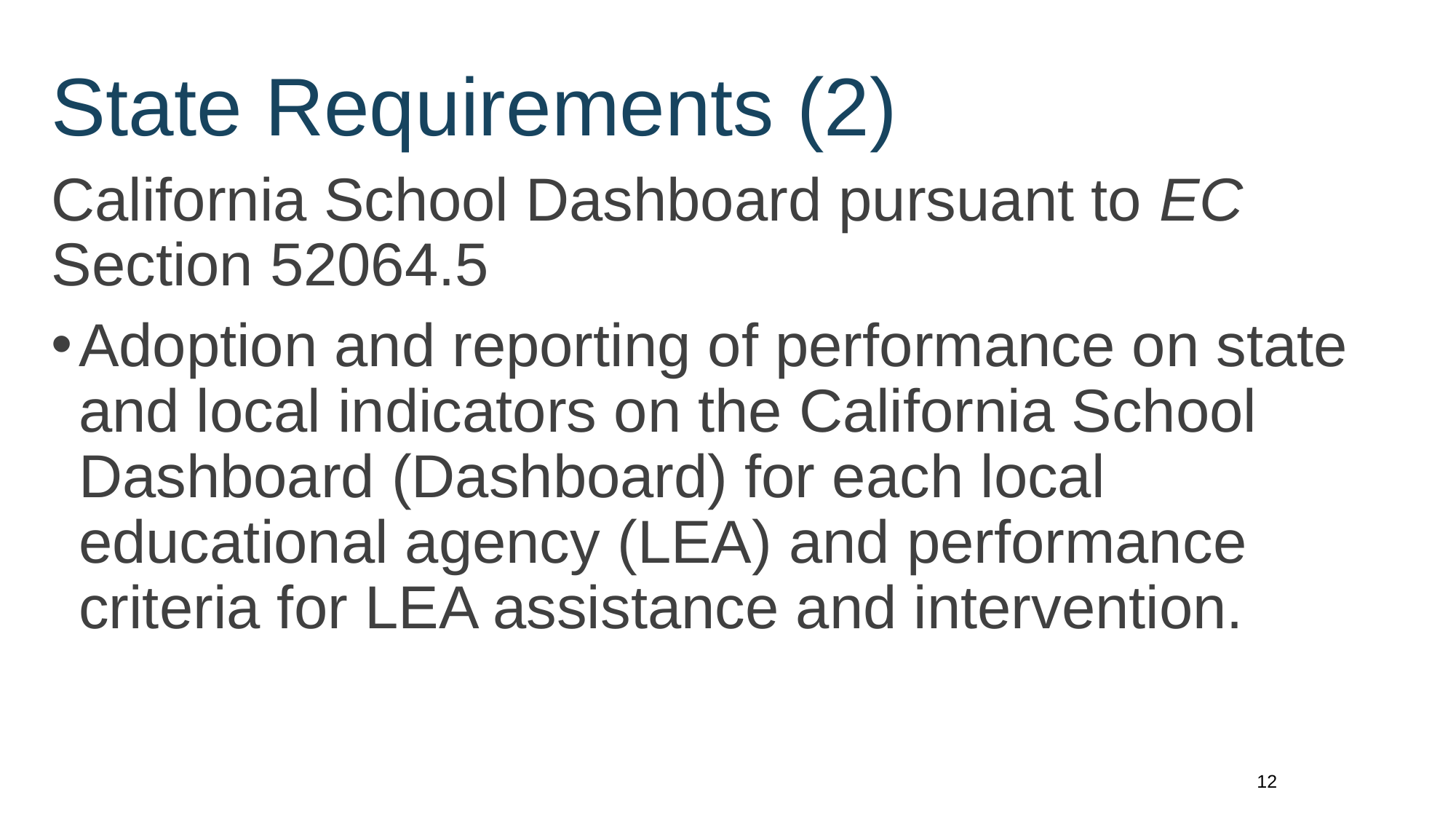

# State Requirements (2)
California School Dashboard pursuant to EC Section 52064.5
Adoption and reporting of performance on state and local indicators on the California School Dashboard (Dashboard) for each local educational agency (LEA) and performance criteria for LEA assistance and intervention.

12